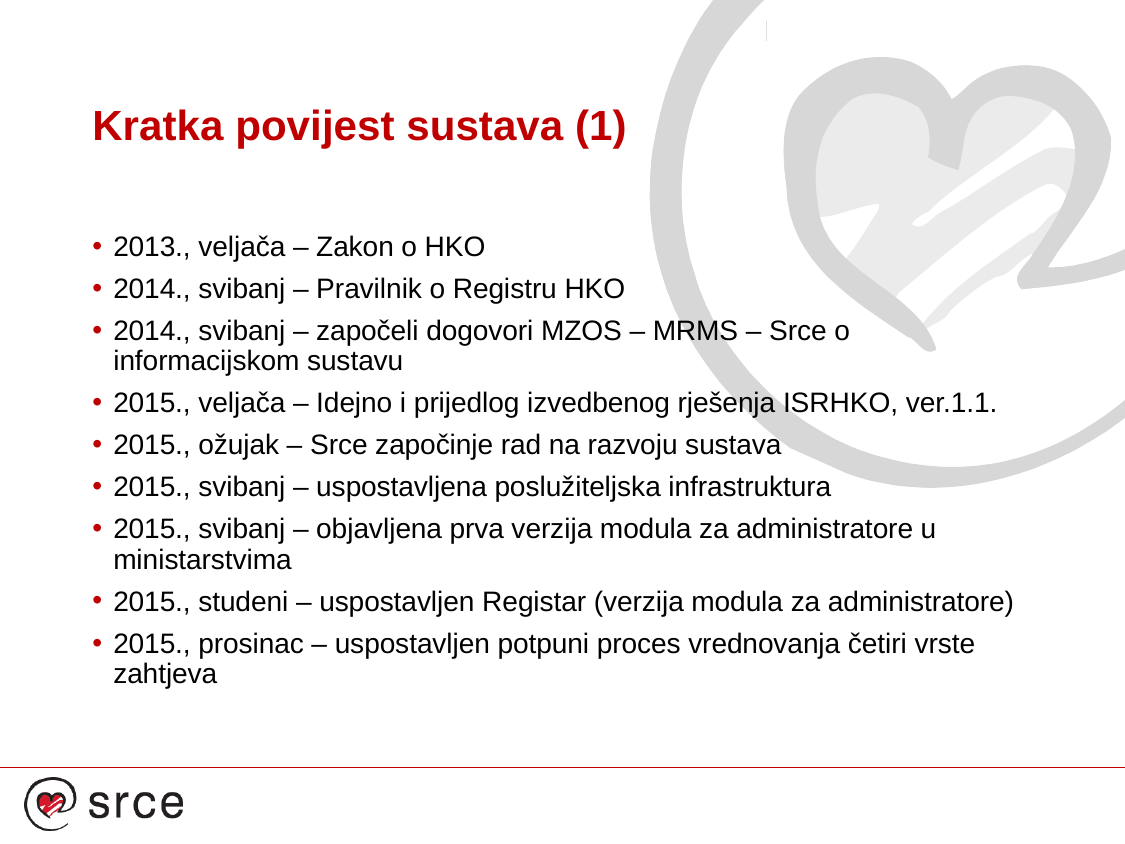

# Kratka povijest sustava (1)
2013., veljača – Zakon o HKO
2014., svibanj – Pravilnik o Registru HKO
2014., svibanj – započeli dogovori MZOS – MRMS – Srce o informacijskom sustavu
2015., veljača – Idejno i prijedlog izvedbenog rješenja ISRHKO, ver.1.1.
2015., ožujak – Srce započinje rad na razvoju sustava
2015., svibanj – uspostavljena poslužiteljska infrastruktura
2015., svibanj – objavljena prva verzija modula za administratore u ministarstvima
2015., studeni – uspostavljen Registar (verzija modula za administratore)
2015., prosinac – uspostavljen potpuni proces vrednovanja četiri vrste zahtjeva